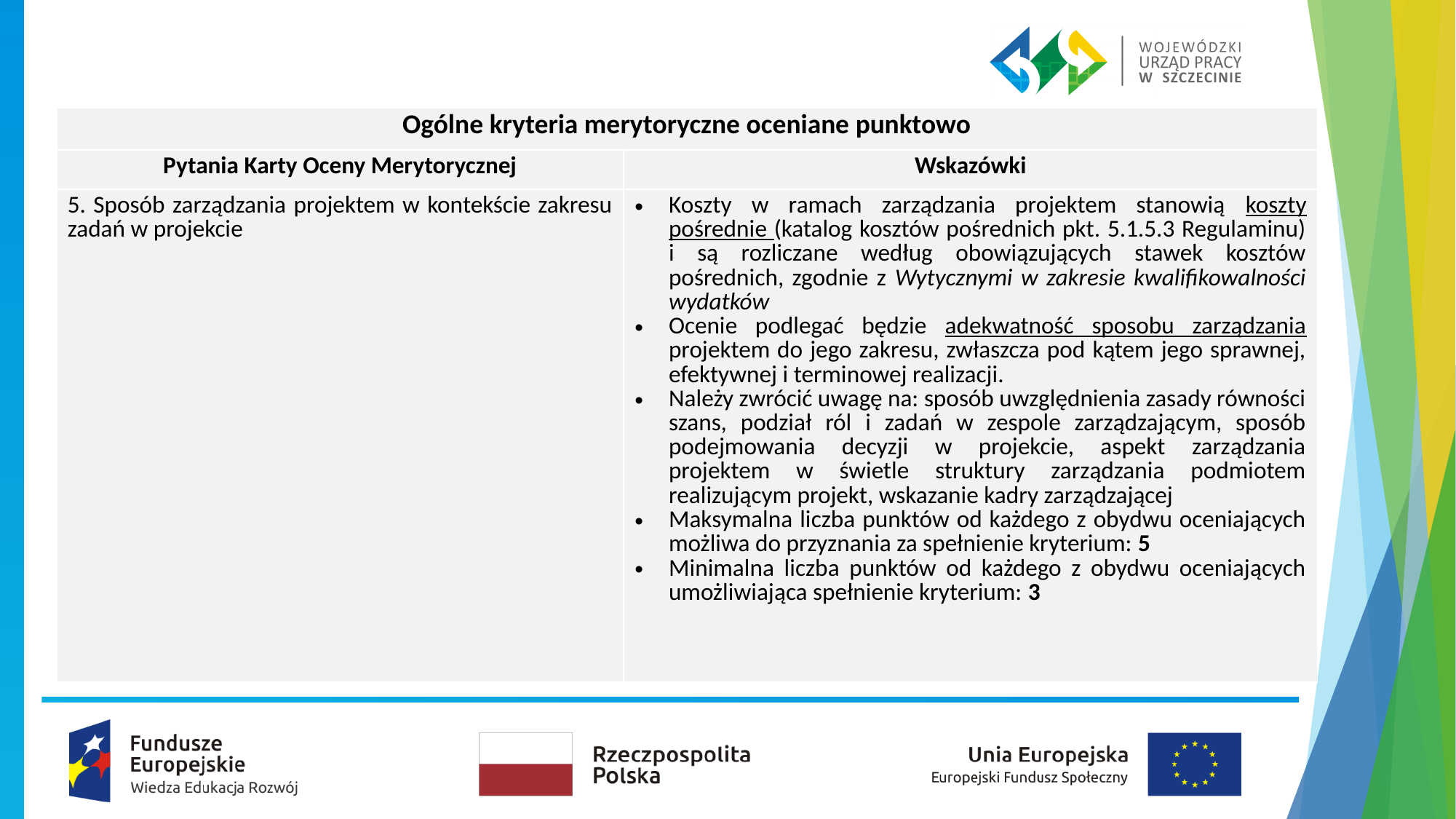

#
| Ogólne kryteria merytoryczne oceniane punktowo |  |
| --- | --- |
| Pytania Karty Oceny Merytorycznej | Wskazówki |
| 5. Sposób zarządzania projektem w kontekście zakresu zadań w projekcie | Koszty w ramach zarządzania projektem stanowią koszty pośrednie (katalog kosztów pośrednich pkt. 5.1.5.3 Regulaminu) i są rozliczane według obowiązujących stawek kosztów pośrednich, zgodnie z Wytycznymi w zakresie kwalifikowalności wydatków Ocenie podlegać będzie adekwatność sposobu zarządzania projektem do jego zakresu, zwłaszcza pod kątem jego sprawnej, efektywnej i terminowej realizacji. Należy zwrócić uwagę na: sposób uwzględnienia zasady równości szans, podział ról i zadań w zespole zarządzającym, sposób podejmowania decyzji w projekcie, aspekt zarządzania projektem w świetle struktury zarządzania podmiotem realizującym projekt, wskazanie kadry zarządzającej Maksymalna liczba punktów od każdego z obydwu oceniających możliwa do przyznania za spełnienie kryterium: 5 Minimalna liczba punktów od każdego z obydwu oceniających umożliwiająca spełnienie kryterium: 3 |